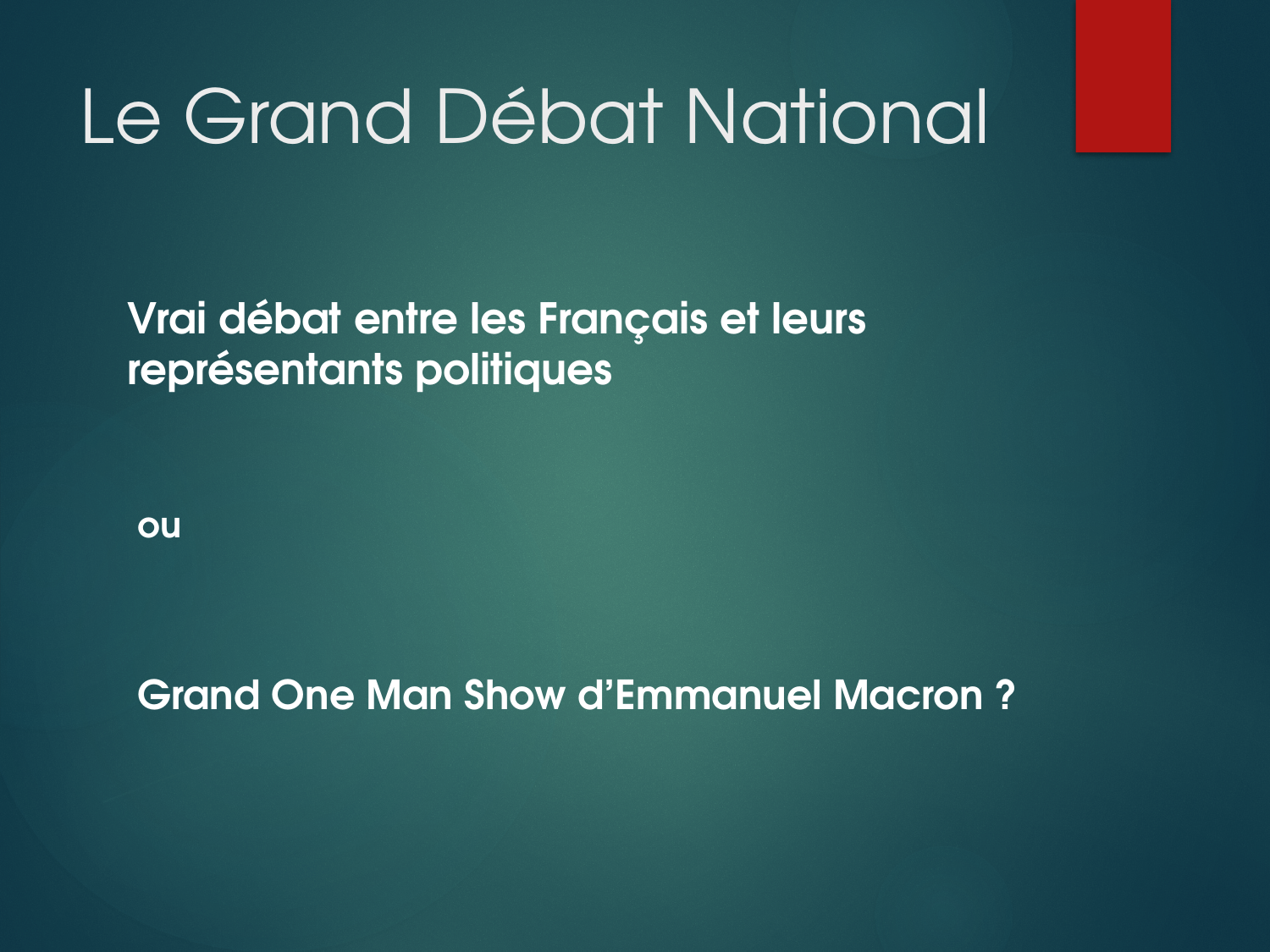

# Le Grand Débat National
Vrai débat entre les Français et leurs représentants politiques

ou

Grand One Man Show d’Emmanuel Macron ?